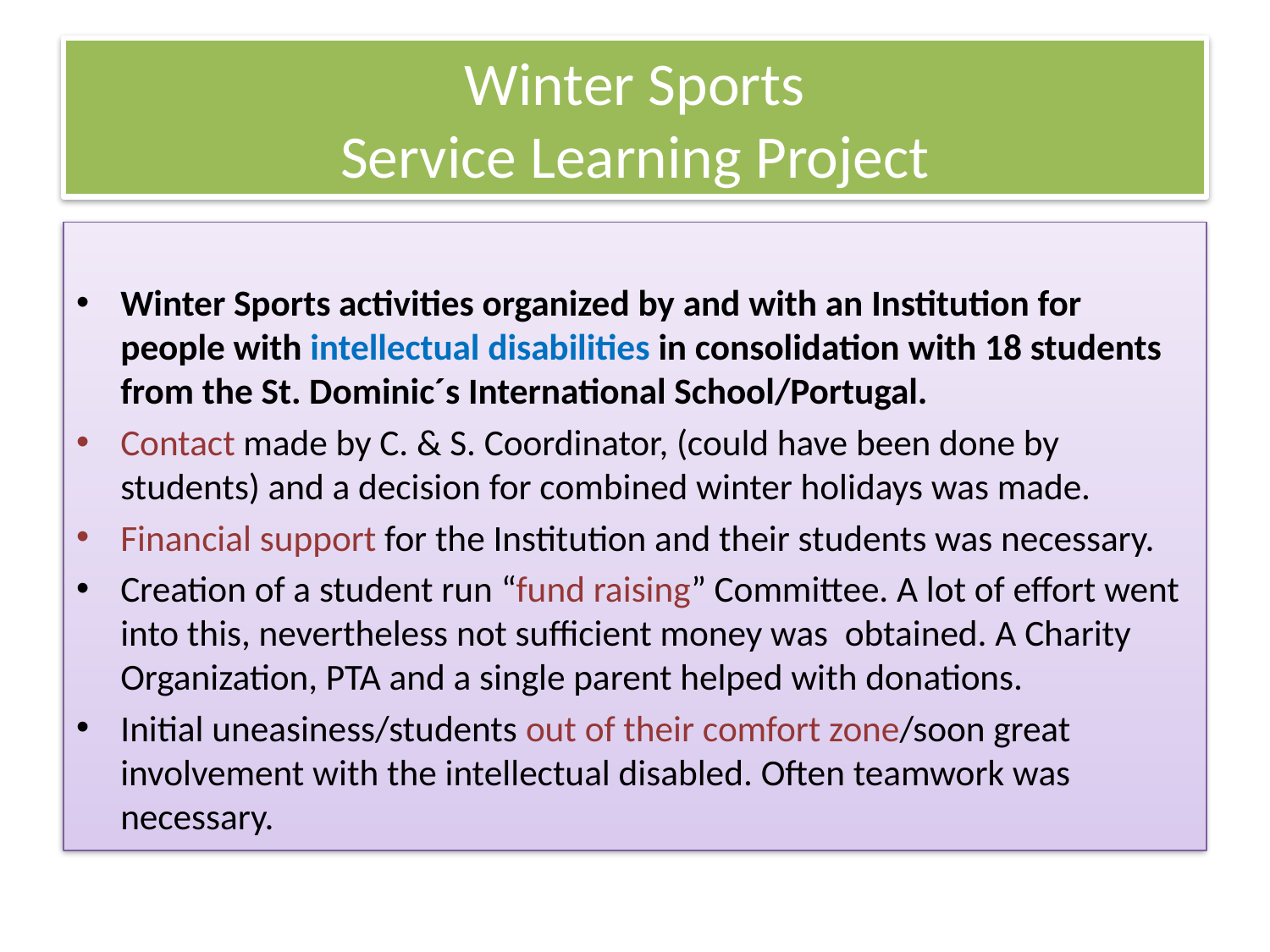

# Winter Sports Service Learning Project

Winter Sports activities organized by and with an Institution for people with intellectual disabilities in consolidation with 18 students from the St. Dominic´s International School/Portugal.
Contact made by C. & S. Coordinator, (could have been done by students) and a decision for combined winter holidays was made.
Financial support for the Institution and their students was necessary.
Creation of a student run “fund raising” Committee. A lot of effort went into this, nevertheless not sufficient money was  obtained. A Charity Organization, PTA and a single parent helped with donations.
Initial uneasiness/students out of their comfort zone/soon great  involvement with the intellectual disabled. Often teamwork was necessary.